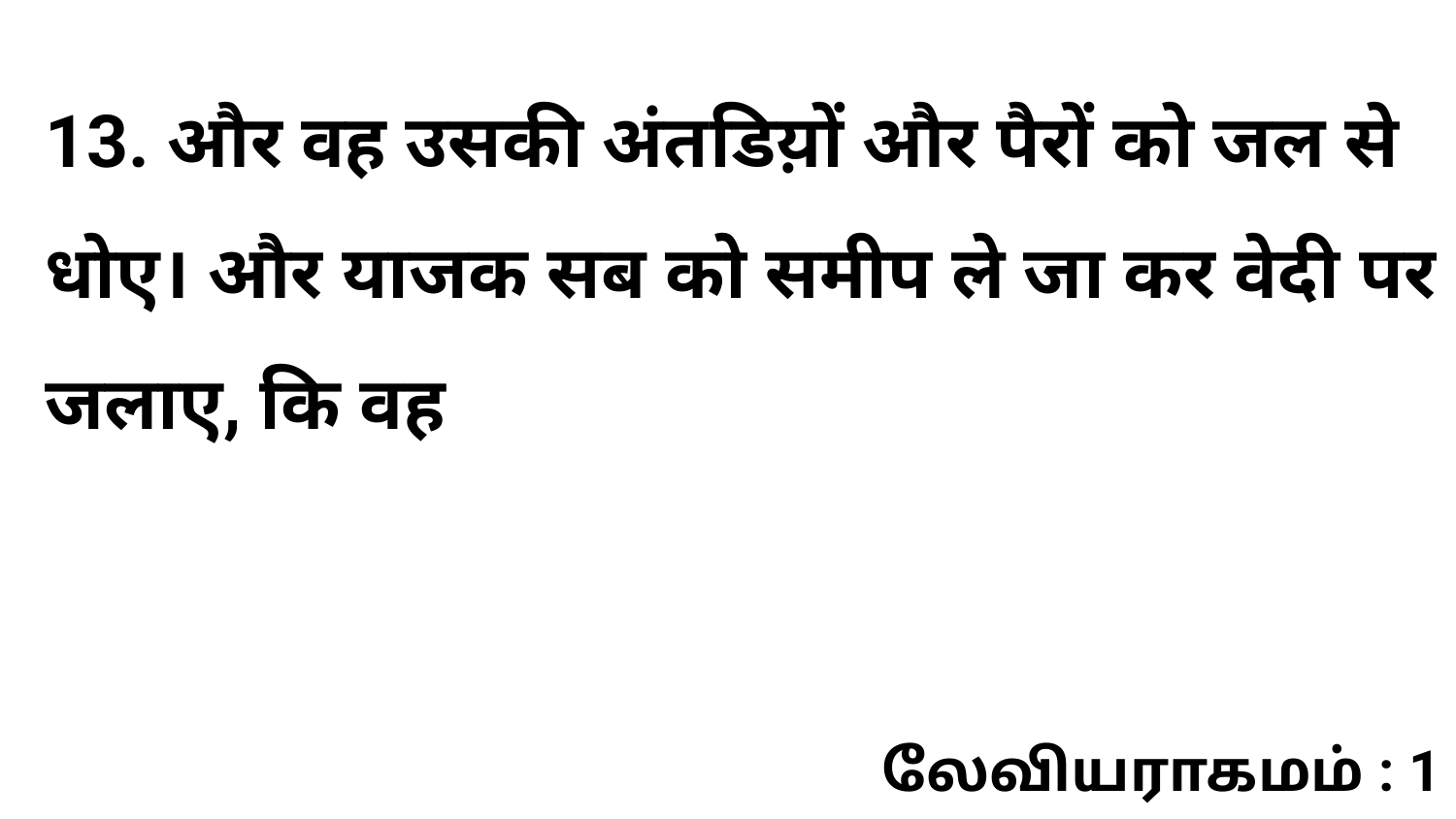

13. और वह उसकी अंतडिय़ों और पैरों को जल से धोए। और याजक सब को समीप ले जा कर वेदी पर जलाए, कि वह
லேவியராகமம் : 1